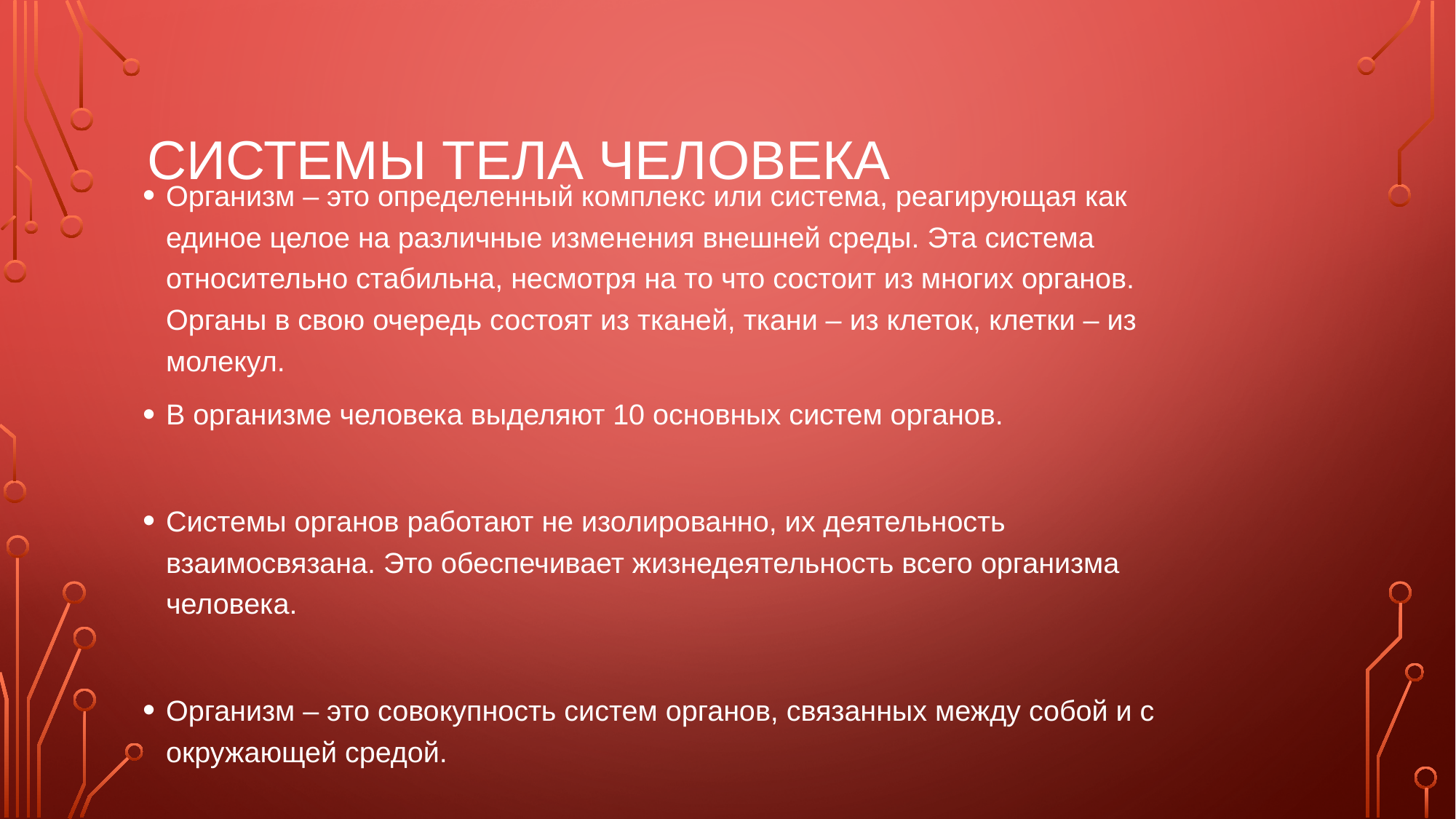

# Системы тела человека
Организм – это определенный комплекс или система, реагирующая как единое целое на различные изменения внешней среды. Эта система относительно стабильна, несмотря на то что состоит из многих органов. Органы в свою очередь состоят из тканей, ткани – из клеток, клетки – из молекул.
В организме человека выделяют 10 основных систем органов.

Системы органов работают не изолированно, их деятельность взаимосвязана. Это обеспечивает жизнедеятельность всего организма человека.

Организм – это совокупность систем органов, связанных между собой и с окружающей средой.